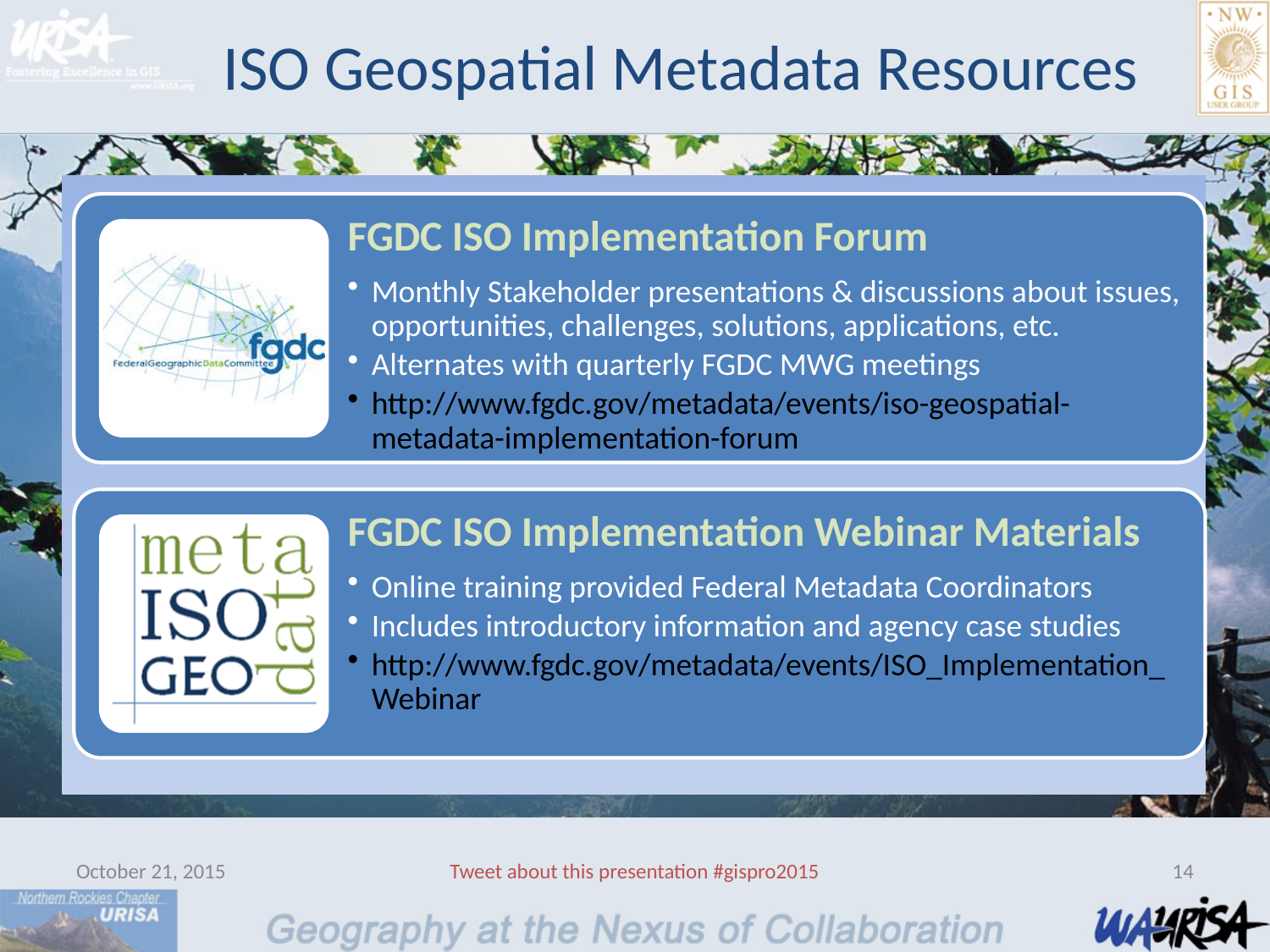

# ISO Geospatial Metadata Resources

FGDC ISO Implementation Forum
Monthly Stakeholder presentations & discussions about issues,
opportunities, challenges, solutions, applications, etc.
Alternates with quarterly FGDC MWG meetings
http://www.fgdc.gov/metadata/events/iso-geospatial-metadata-implementation-forum
FGDC ISO Implementation Webinar Materials
Online training provided Federal Metadata Coordinators
Includes introductory information and agency case studies
http://www.fgdc.gov/metadata/events/ISO_Implementation_
Webinar

October 21, 2015
Tweet about this presentation #gispro2015
14